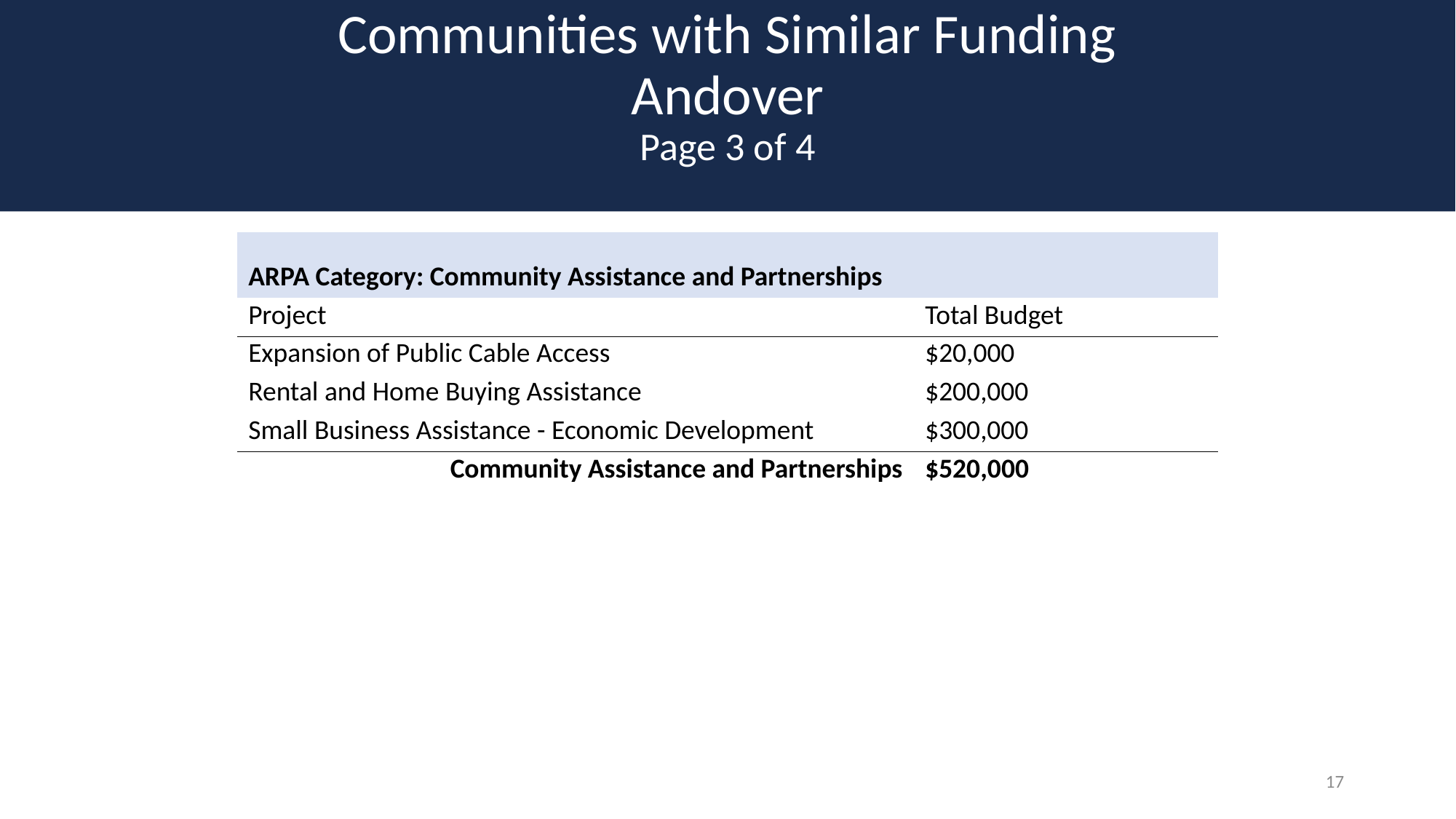

# Communities with Similar Funding Andover Page 3 of 4

| ARPA Category: Community Assistance and Partnerships |  |
| --- | --- |
| Project | Total Budget |
| Expansion of Public Cable Access | $20,000 |
| Rental and Home Buying Assistance | $200,000 |
| Small Business Assistance - Economic Development | $300,000 |
| Community Assistance and Partnerships | $520,000 |
17